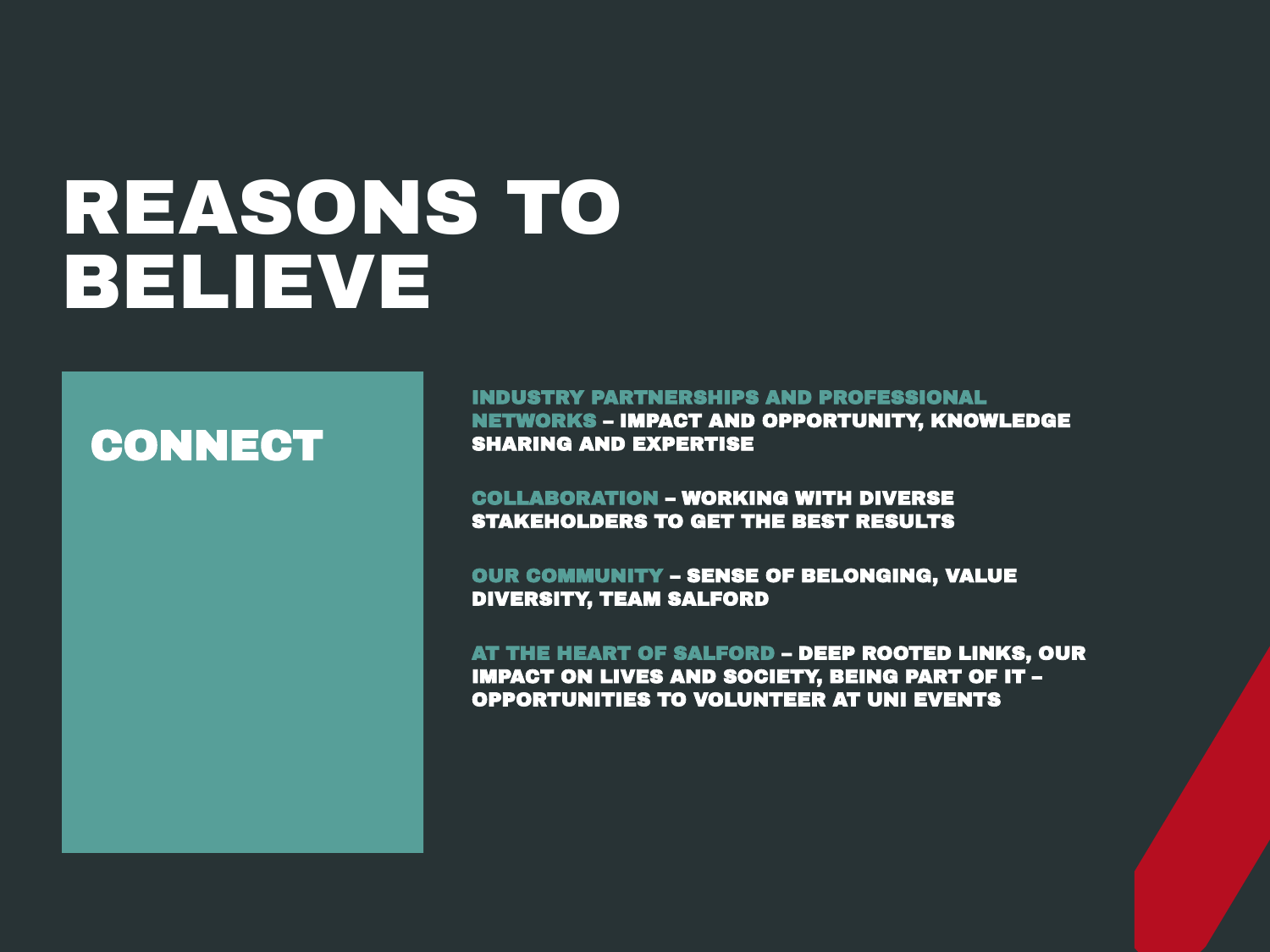

# REASONS TO BELIEVE

INDUSTRY PARTNERSHIPS AND PROFESSIONAL NETWORKS – IMPACT AND OPPORTUNITY, KNOWLEDGE SHARING AND EXPERTISE

COLLABORATION – WORKING WITH DIVERSE STAKEHOLDERS TO GET THE BEST RESULTS

OUR COMMUNITY – SENSE OF BELONGING, VALUE DIVERSITY, TEAM SALFORD

AT THE HEART OF SALFORD – DEEP ROOTED LINKS, OUR IMPACT ON LIVES AND SOCIETY, BEING PART OF IT – OPPORTUNITIES TO VOLUNTEER AT UNI EVENTS

CONNECT